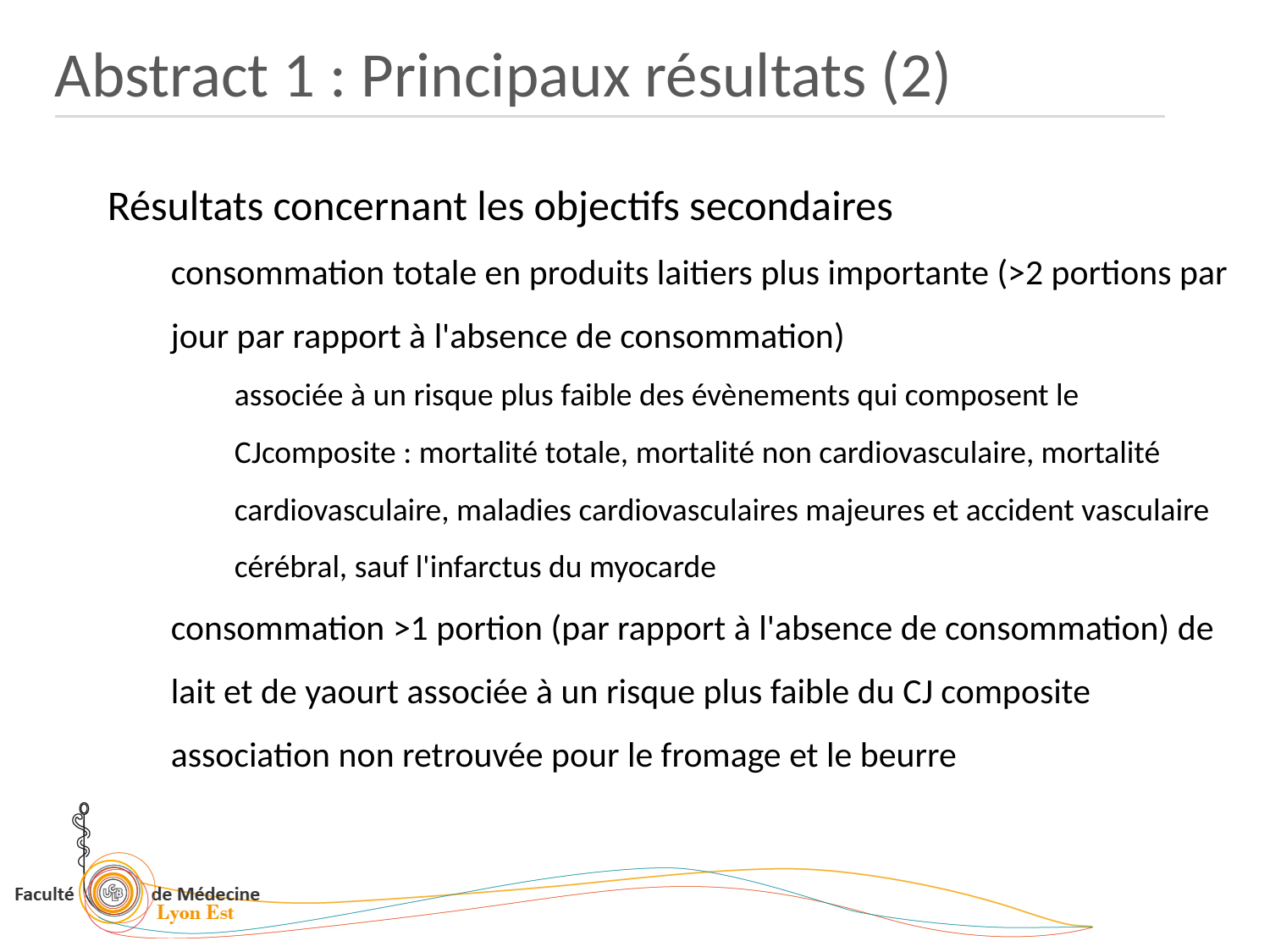

Abstract 1 : Principaux résultats (2)
Résultats concernant les objectifs secondaires
consommation totale en produits laitiers plus importante (>2 portions par jour par rapport à l'absence de consommation)
associée à un risque plus faible des évènements qui composent le CJcomposite : mortalité totale, mortalité non cardiovasculaire, mortalité cardiovasculaire, maladies cardiovasculaires majeures et accident vasculaire cérébral, sauf l'infarctus du myocarde
consommation >1 portion (par rapport à l'absence de consommation) de lait et de yaourt associée à un risque plus faible du CJ composite
association non retrouvée pour le fromage et le beurre